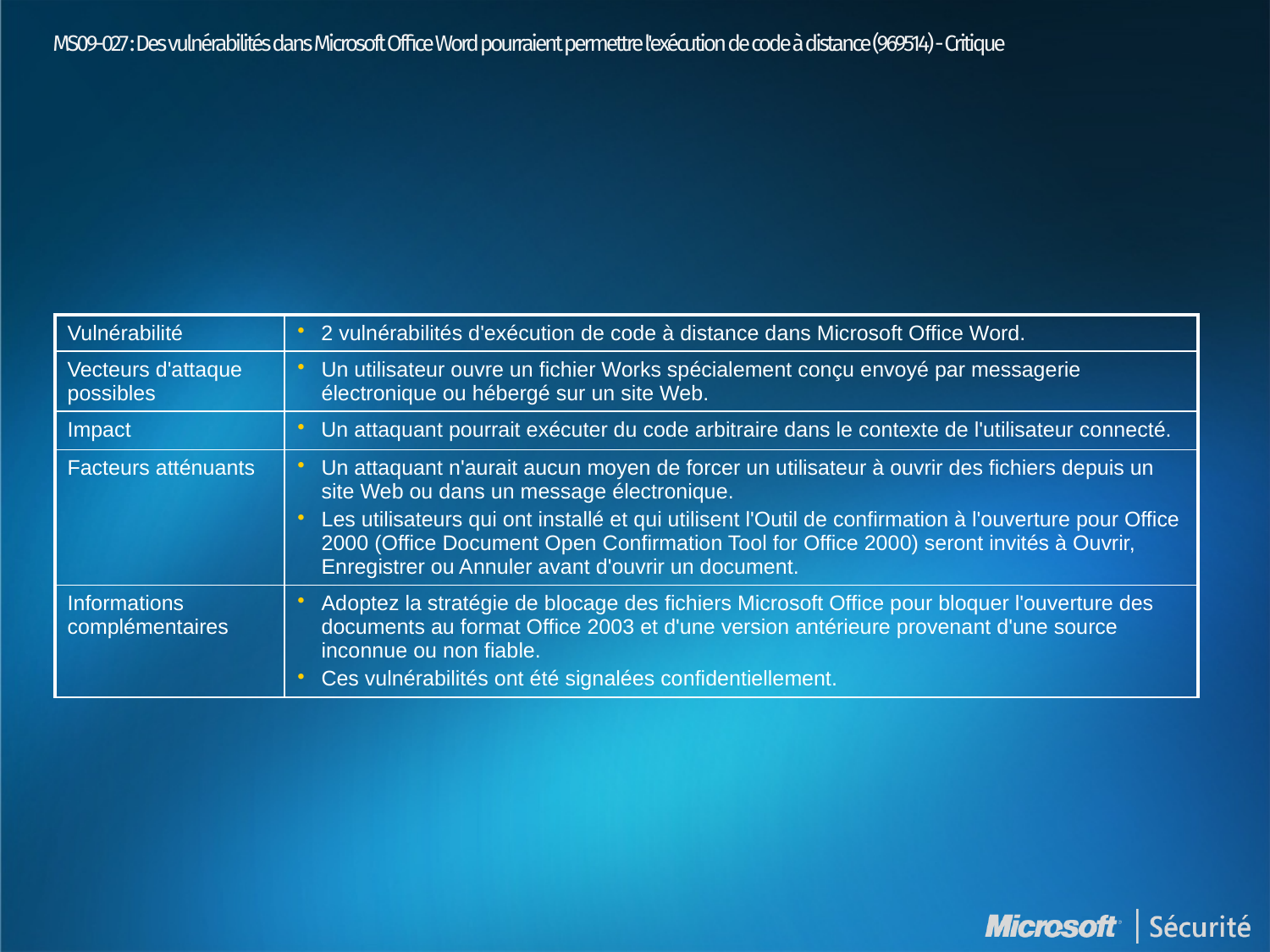

# MS09-027 : Des vulnérabilités dans Microsoft Office Word pourraient permettre l'exécution de code à distance (969514) - Critique
| Vulnérabilité | 2 vulnérabilités d'exécution de code à distance dans Microsoft Office Word. |
| --- | --- |
| Vecteurs d'attaque possibles | Un utilisateur ouvre un fichier Works spécialement conçu envoyé par messagerie électronique ou hébergé sur un site Web. |
| Impact | Un attaquant pourrait exécuter du code arbitraire dans le contexte de l'utilisateur connecté. |
| Facteurs atténuants | Un attaquant n'aurait aucun moyen de forcer un utilisateur à ouvrir des fichiers depuis un site Web ou dans un message électronique. Les utilisateurs qui ont installé et qui utilisent l'Outil de confirmation à l'ouverture pour Office 2000 (Office Document Open Confirmation Tool for Office 2000) seront invités à Ouvrir, Enregistrer ou Annuler avant d'ouvrir un document. |
| Informations complémentaires | Adoptez la stratégie de blocage des fichiers Microsoft Office pour bloquer l'ouverture des documents au format Office 2003 et d'une version antérieure provenant d'une source inconnue ou non fiable. Ces vulnérabilités ont été signalées confidentiellement. |